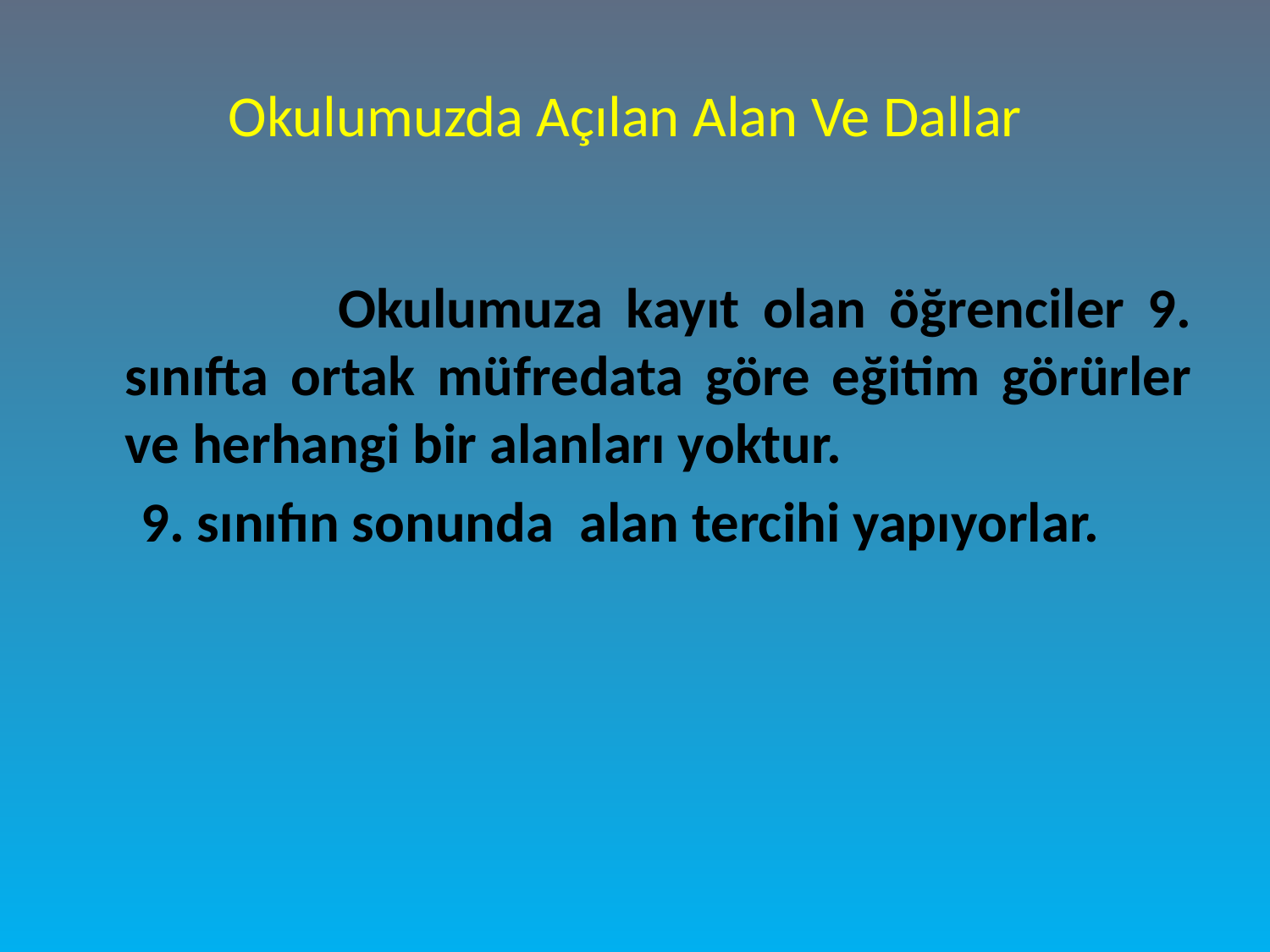

# Okulumuzda Açılan Alan Ve Dallar

        	Okulumuza kayıt olan öğrenciler 9. sınıfta ortak müfredata göre eğitim görürler ve herhangi bir alanları yoktur.
     9. sınıfın sonunda  alan tercihi yapıyorlar.